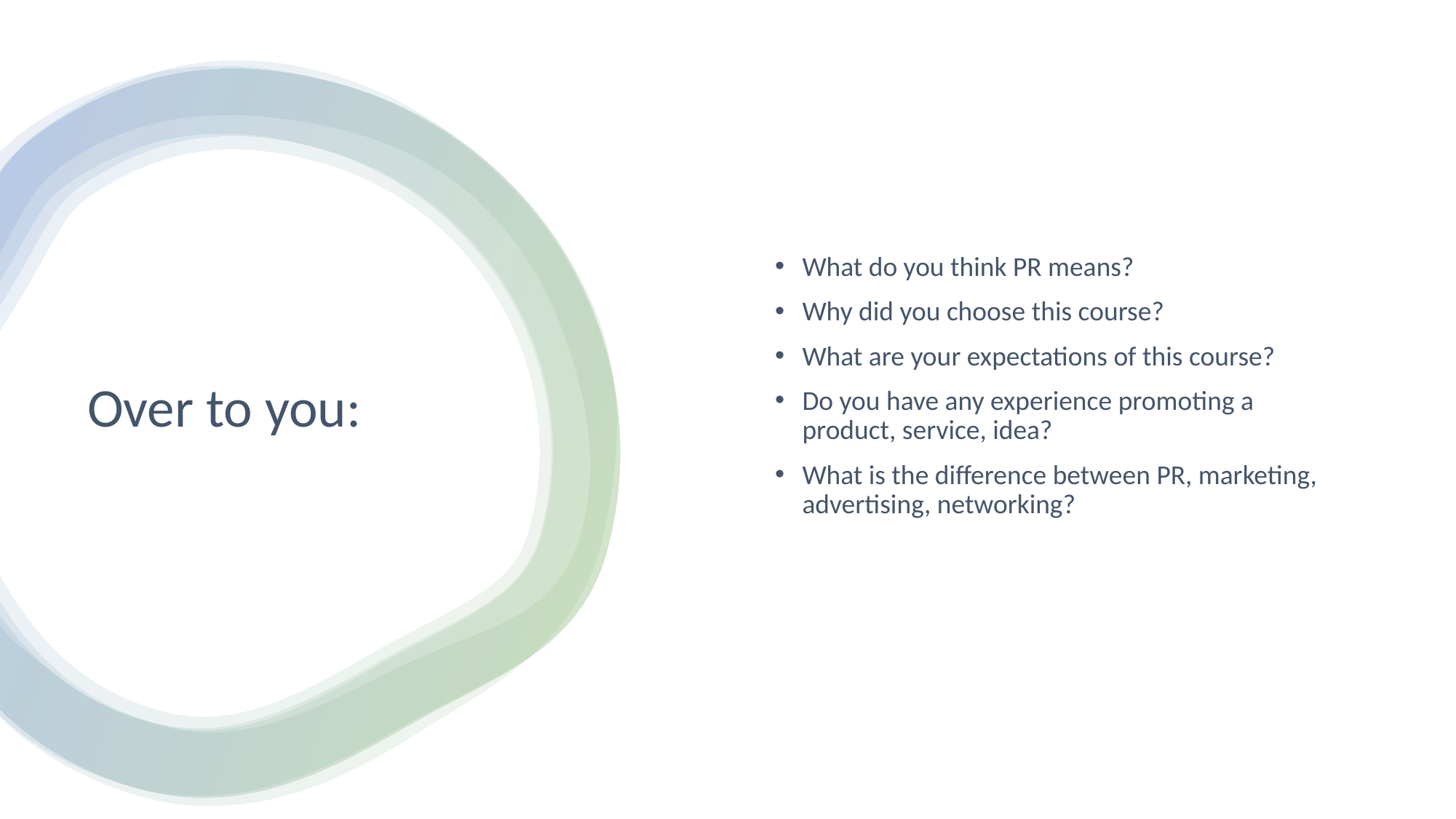

What do you think PR means?
Why did you choose this course?
What are your expectations of this course?
Do you have any experience promoting a product, service, idea?
What is the difference between PR, marketing, advertising, networking?

# Over to you: